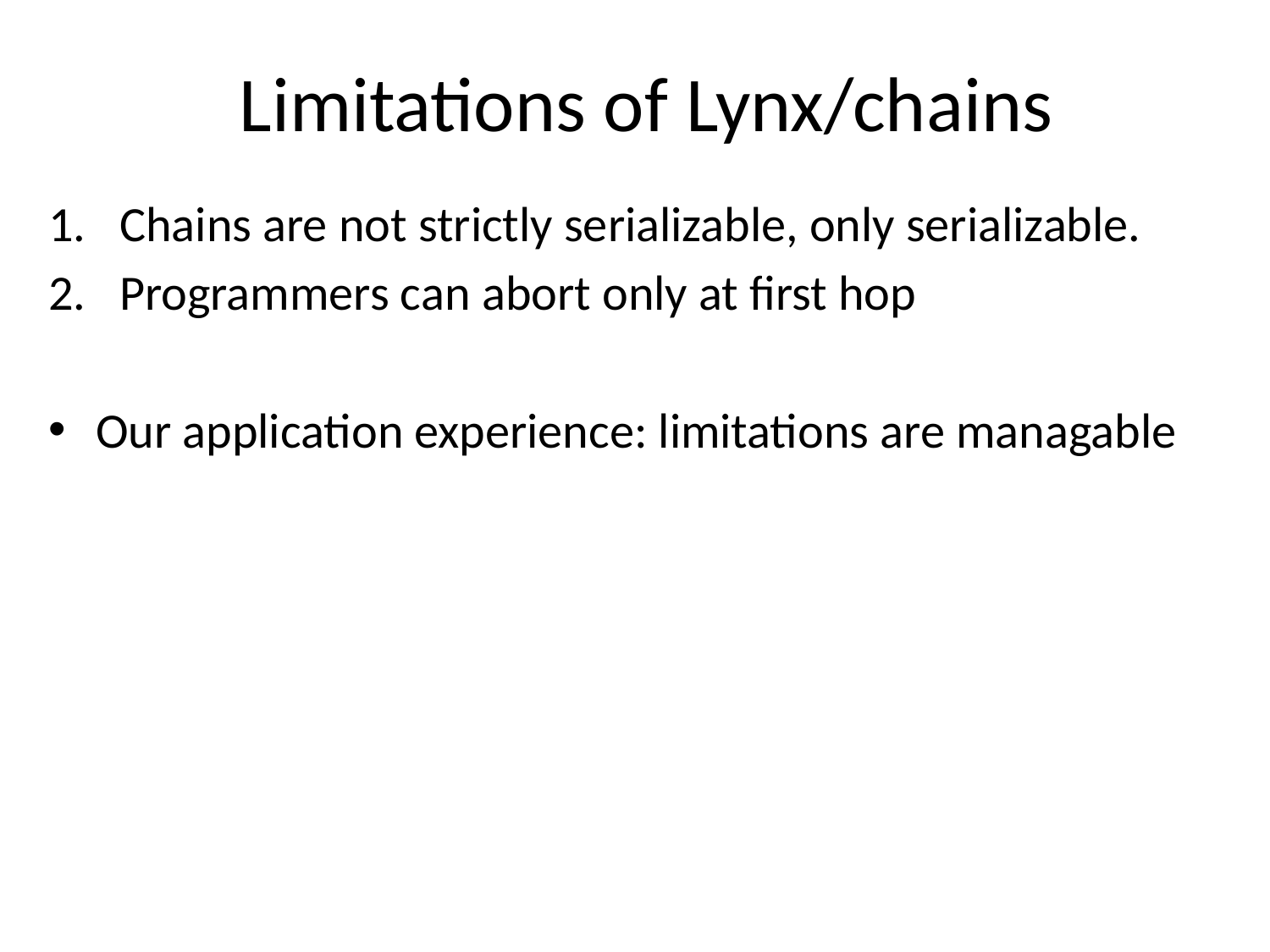

# Limitations of Lynx/chains
Chains are not strictly serializable, only serializable.
Programmers can abort only at first hop

Our application experience: limitations are managable